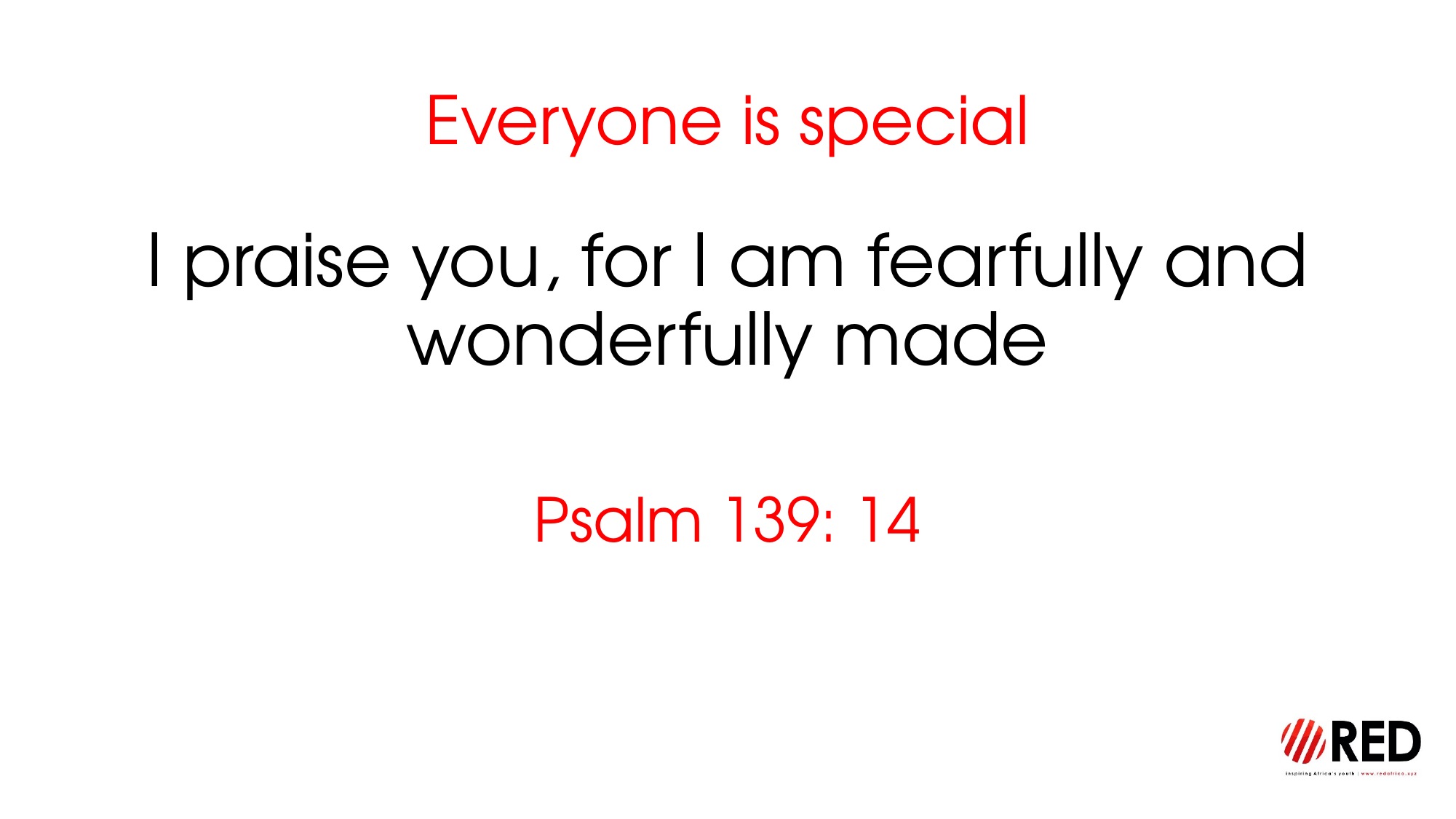

# Everyone is special
I praise you, for I am fearfully and wonderfully made

Psalm 139: 14